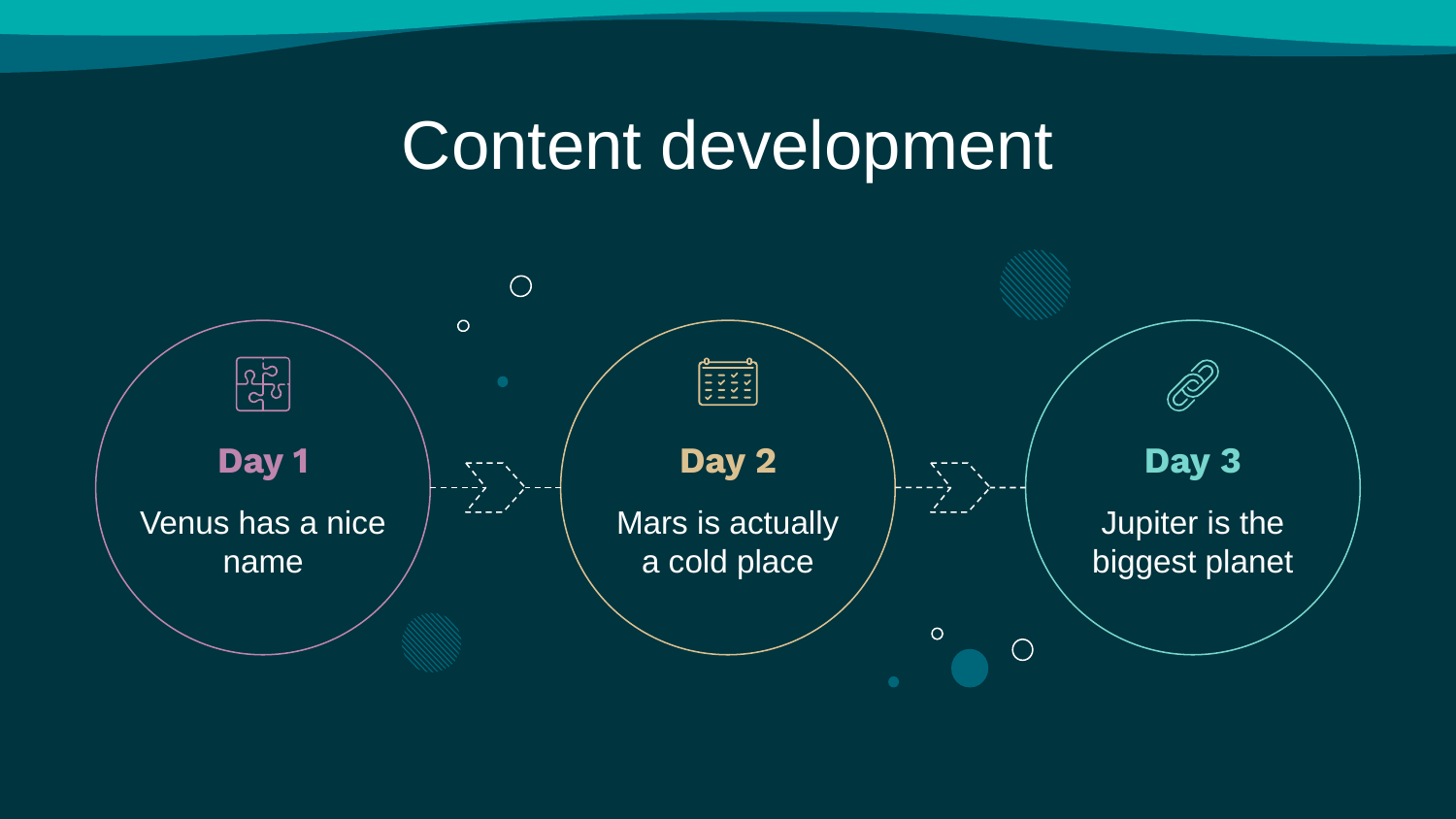

# Content development

Day 1
Day 2
Day 3

Venus has a nice name
Mars is actually a cold place
Jupiter is the biggest planet